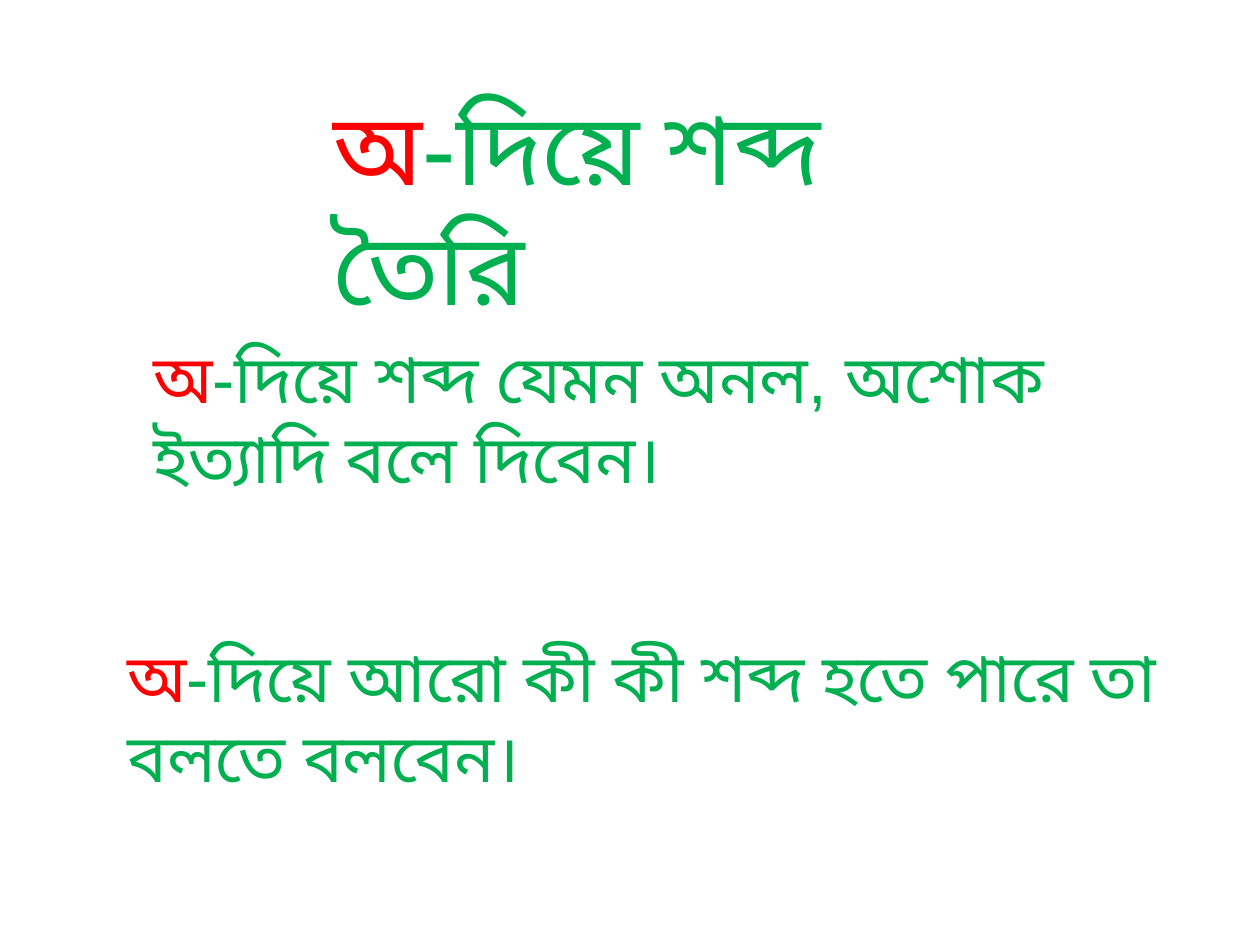

অ-দিয়ে শব্দ তৈরি
অ-দিয়ে শব্দ যেমন অনল, অশোক ইত্যাদি বলে দিবেন।
অ-দিয়ে আরো কী কী শব্দ হতে পারে তা বলতে বলবেন।